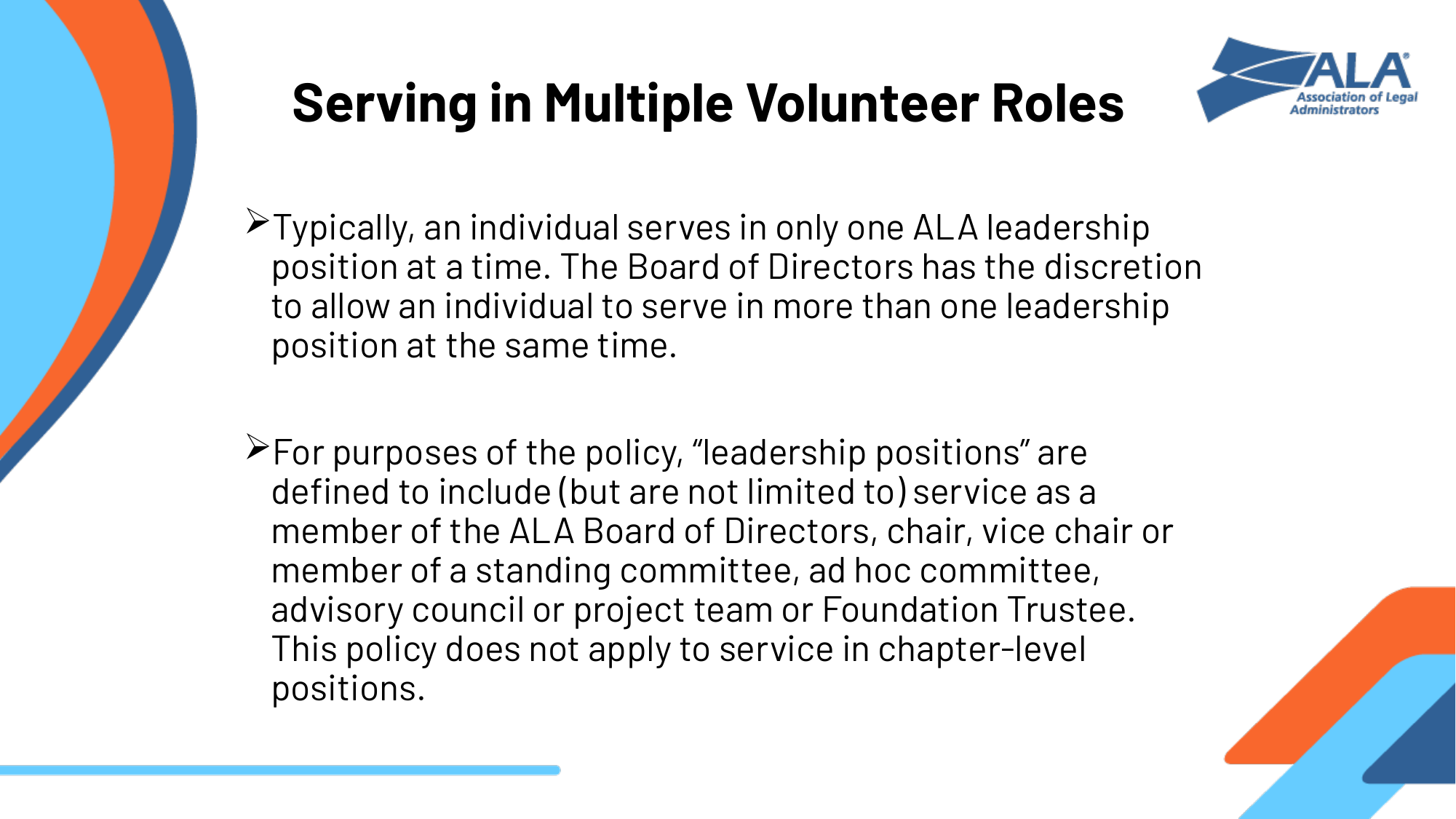

# Serving in Multiple Volunteer Roles
Typically, an individual serves in only one ALA leadership position at a time. The Board of Directors has the discretion to allow an individual to serve in more than one leadership position at the same time.

For purposes of the policy, “leadership positions” are defined to include (but are not limited to) service as a member of the ALA Board of Directors, chair, vice chair or member of a standing committee, ad hoc committee, advisory council or project team or Foundation Trustee. This policy does not apply to service in chapter-level positions.